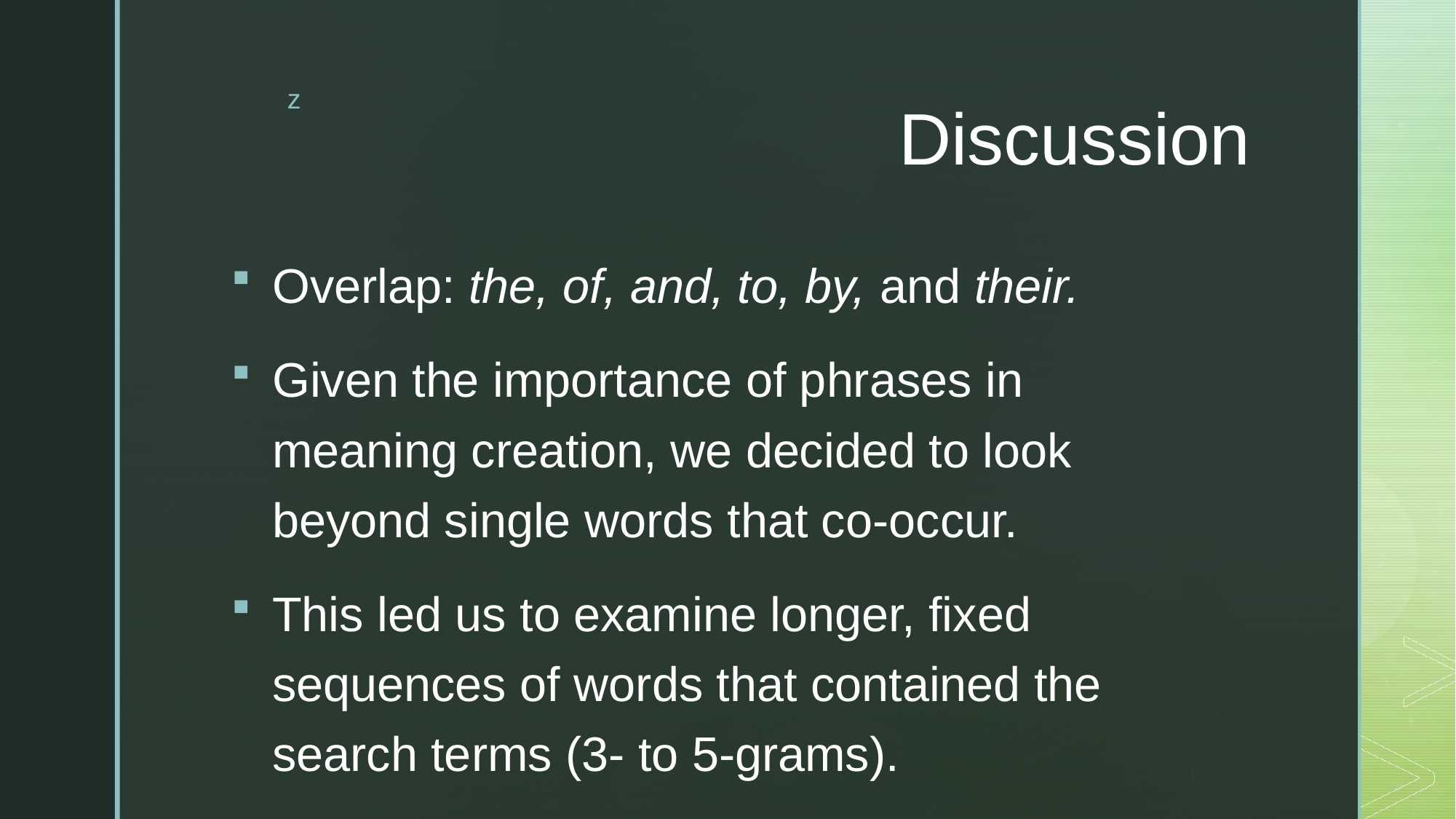

# Discussion
Overlap: the, of, and, to, by, and their.
Given the importance of phrases in meaning creation, we decided to look beyond single words that co-occur.
This led us to examine longer, fixed sequences of words that contained the search terms (3- to 5-grams).